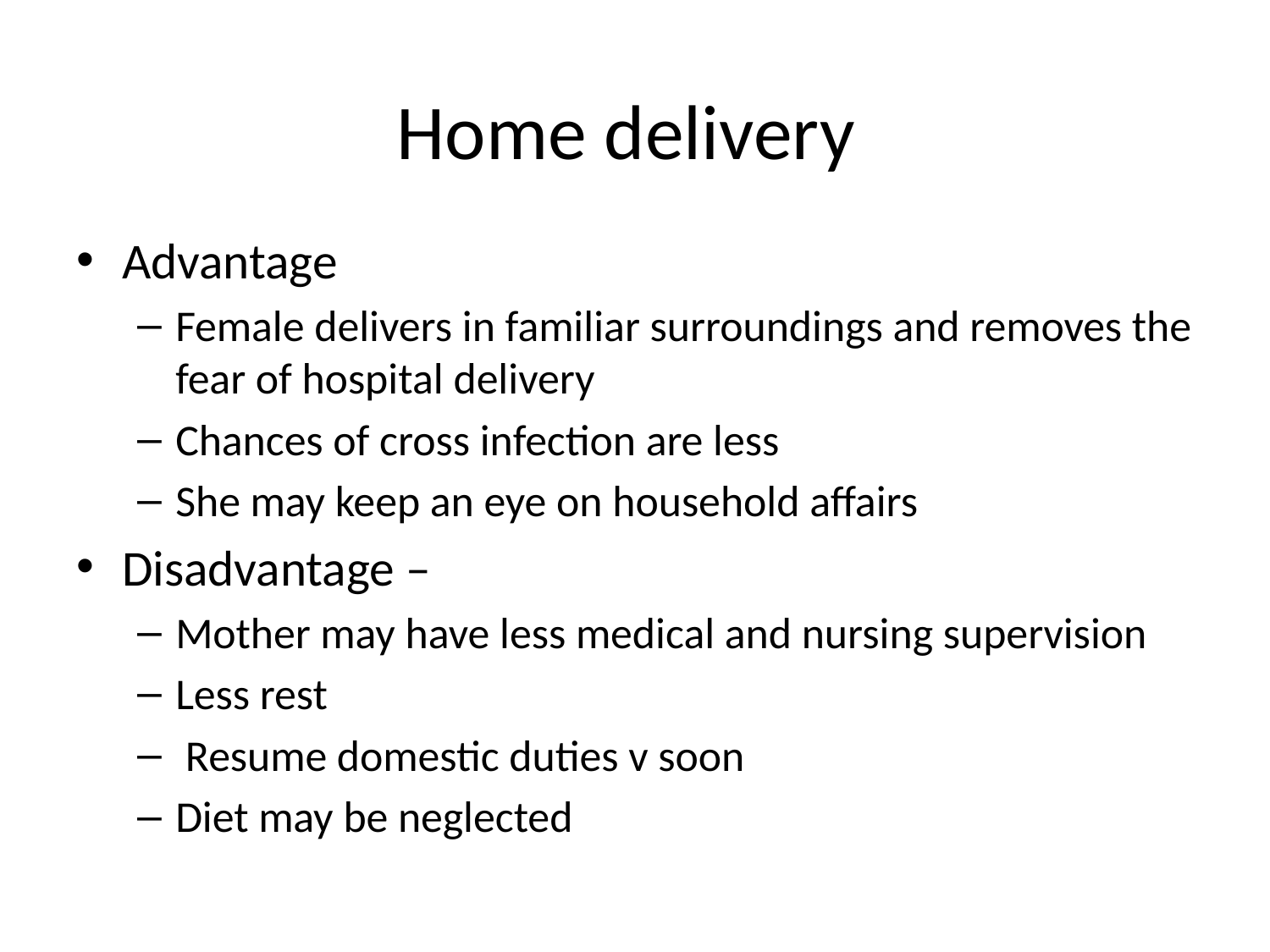

# Home delivery
Advantage
Female delivers in familiar surroundings and removes the fear of hospital delivery
Chances of cross infection are less
She may keep an eye on household affairs
Disadvantage –
Mother may have less medical and nursing supervision
Less rest
 Resume domestic duties v soon
Diet may be neglected